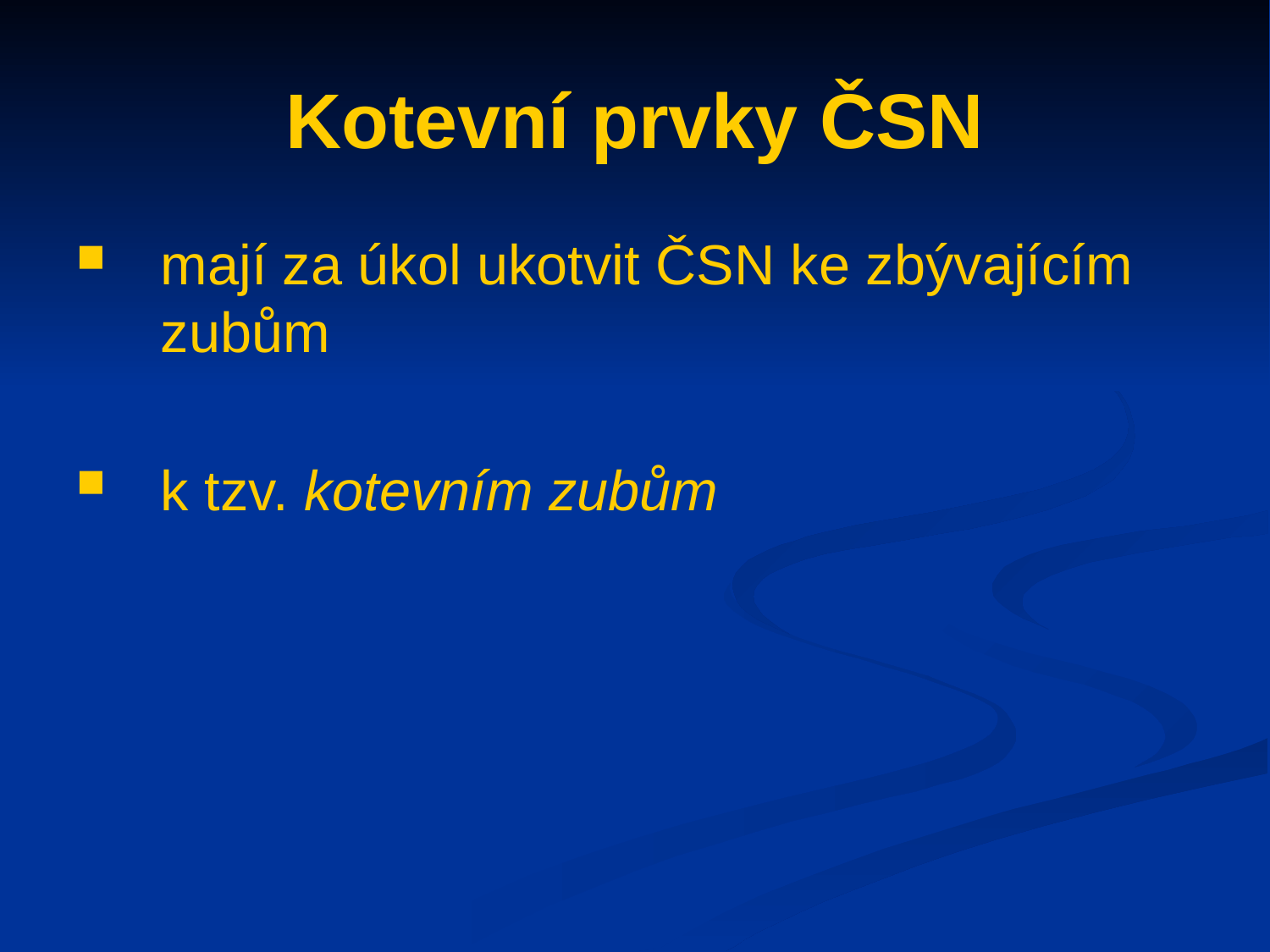

# Kotevní prvky ČSN
mají za úkol ukotvit ČSN ke zbývajícím zubům

k tzv. kotevním zubům